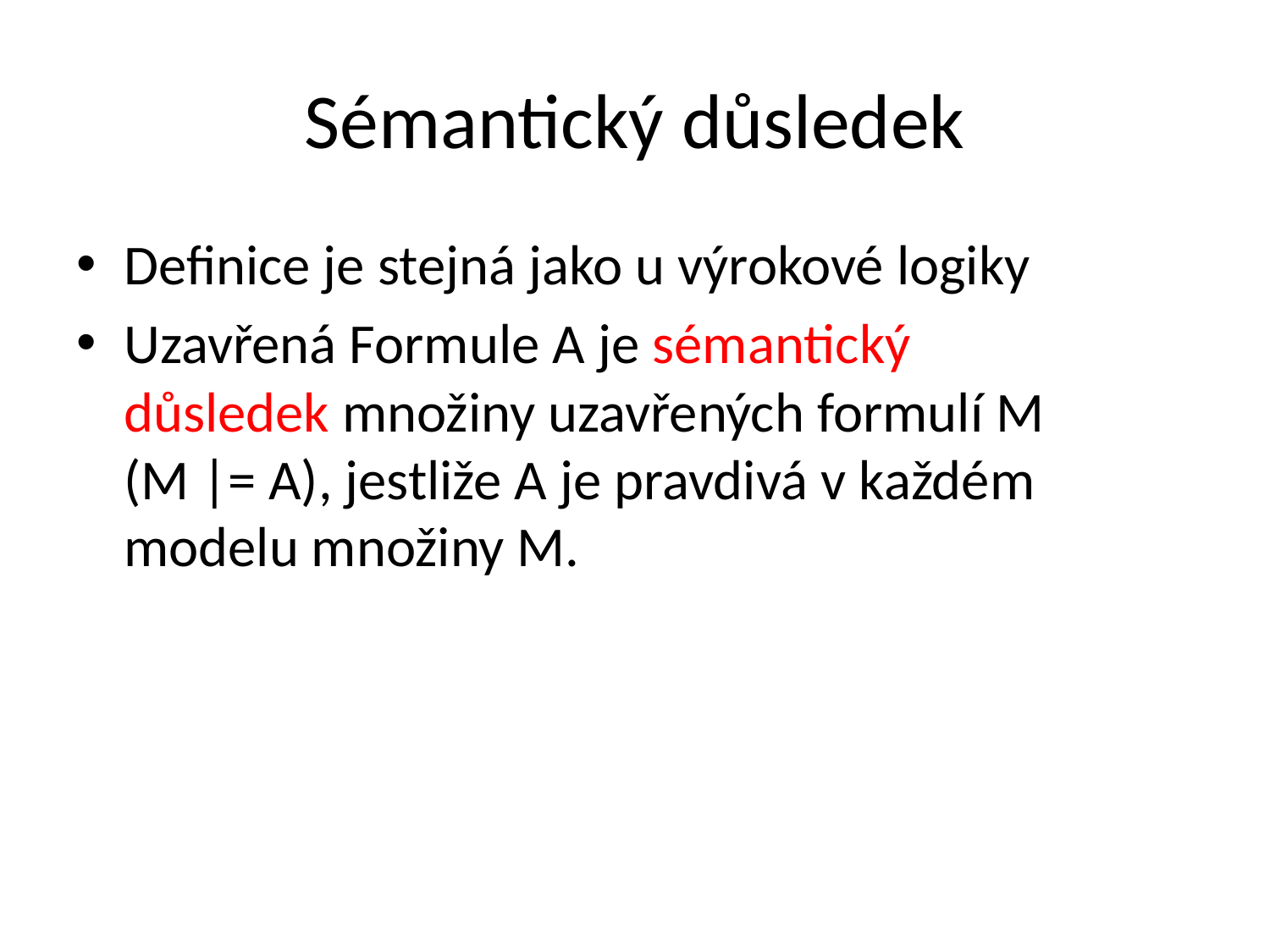

# Sémantický důsledek
Definice je stejná jako u výrokové logiky
Uzavřená Formule A je sémantický důsledek množiny uzavřených formulí M       (M |= A), jestliže A je pravdivá v každém modelu množiny M.